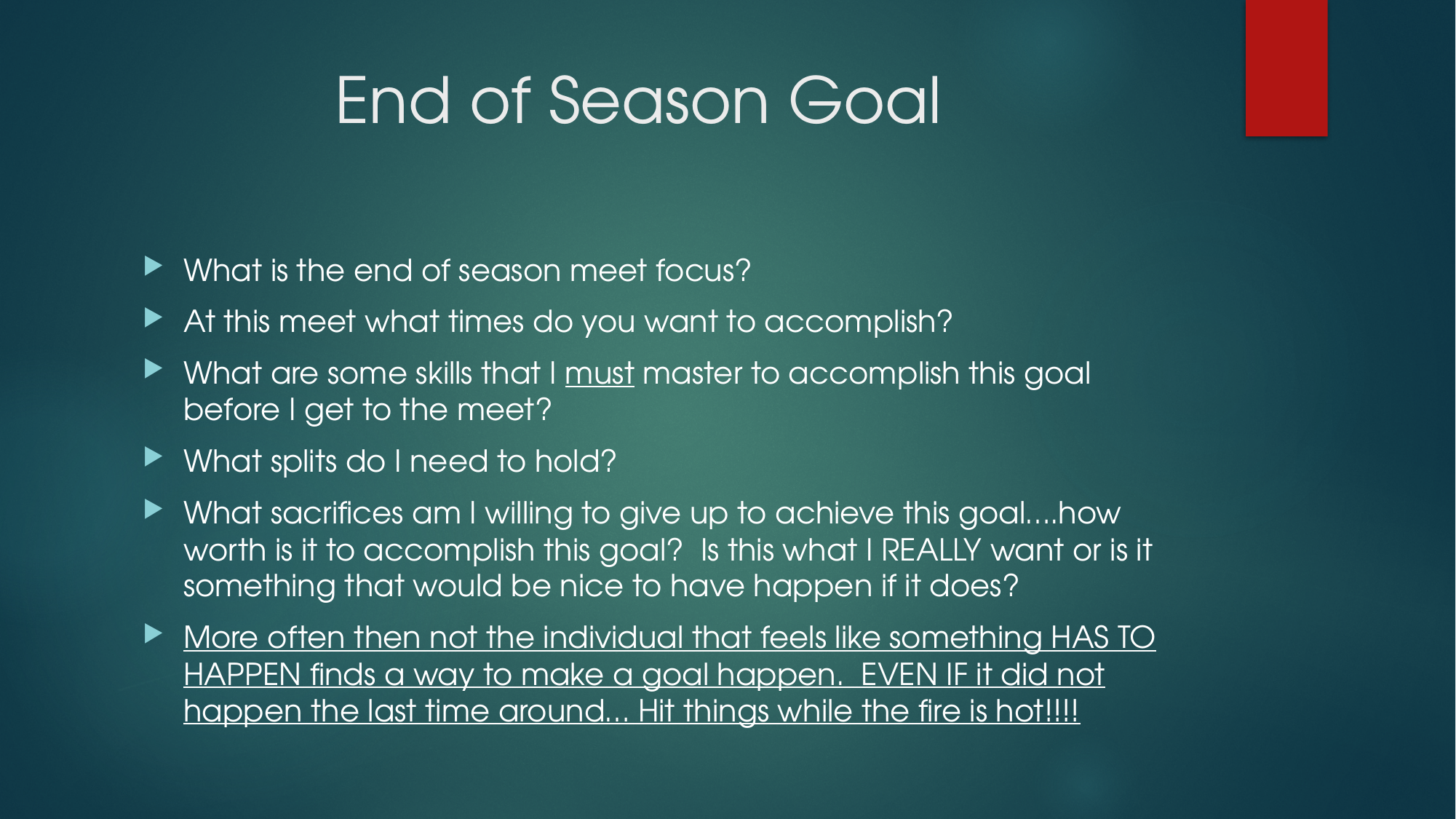

# End of Season Goal
What is the end of season meet focus?
At this meet what times do you want to accomplish?
What are some skills that I must master to accomplish this goal before I get to the meet?
What splits do I need to hold?
What sacrifices am I willing to give up to achieve this goal….how worth is it to accomplish this goal?  Is this what I REALLY want or is it something that would be nice to have happen if it does?
More often then not the individual that feels like something HAS TO HAPPEN finds a way to make a goal happen.  EVEN IF it did not happen the last time around… Hit things while the fire is hot!!!!